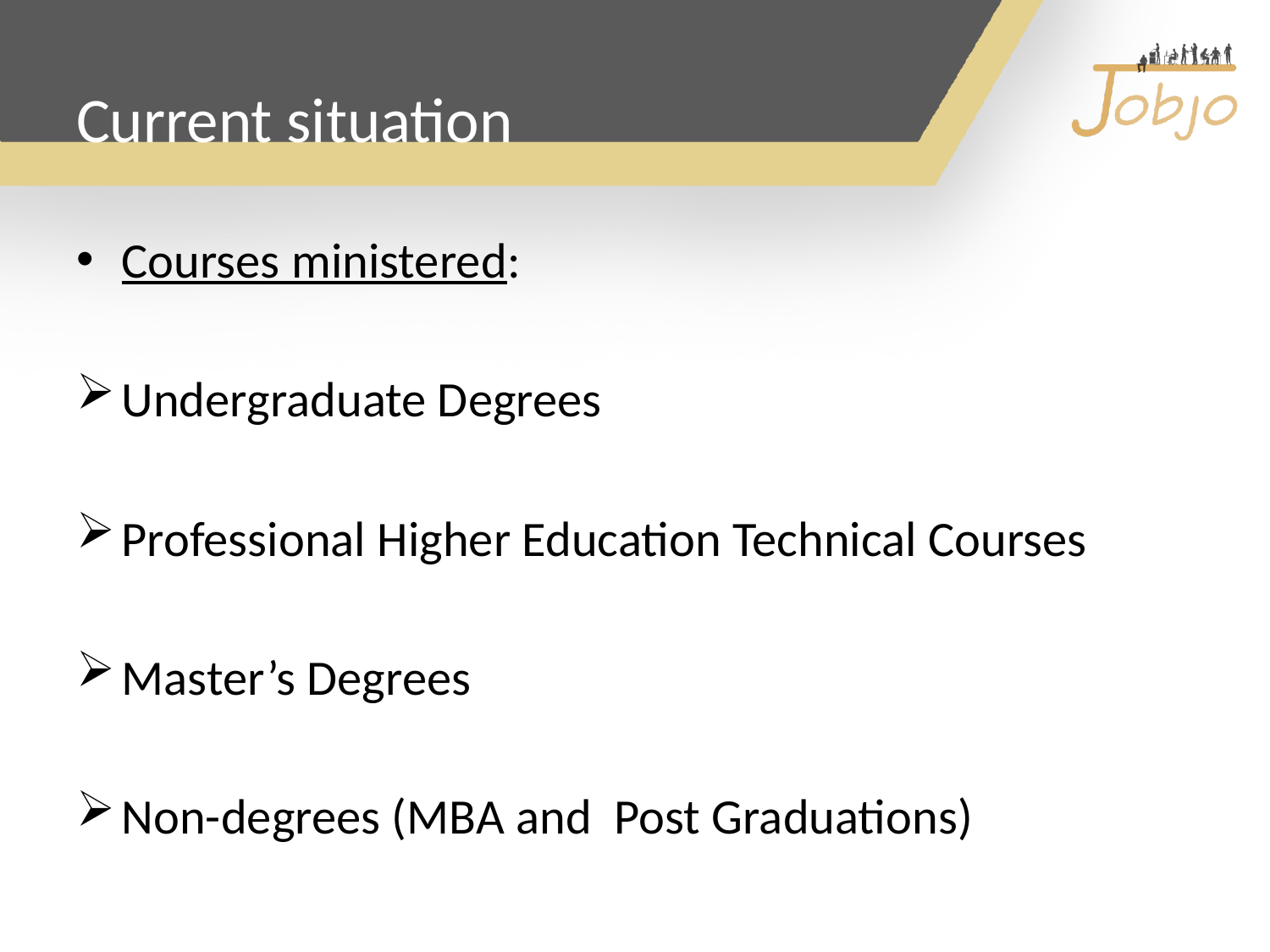

# Current situation
Courses ministered:

Undergraduate Degrees

Professional Higher Education Technical Courses

Master’s Degrees

Non-degrees (MBA and  Post Graduations)